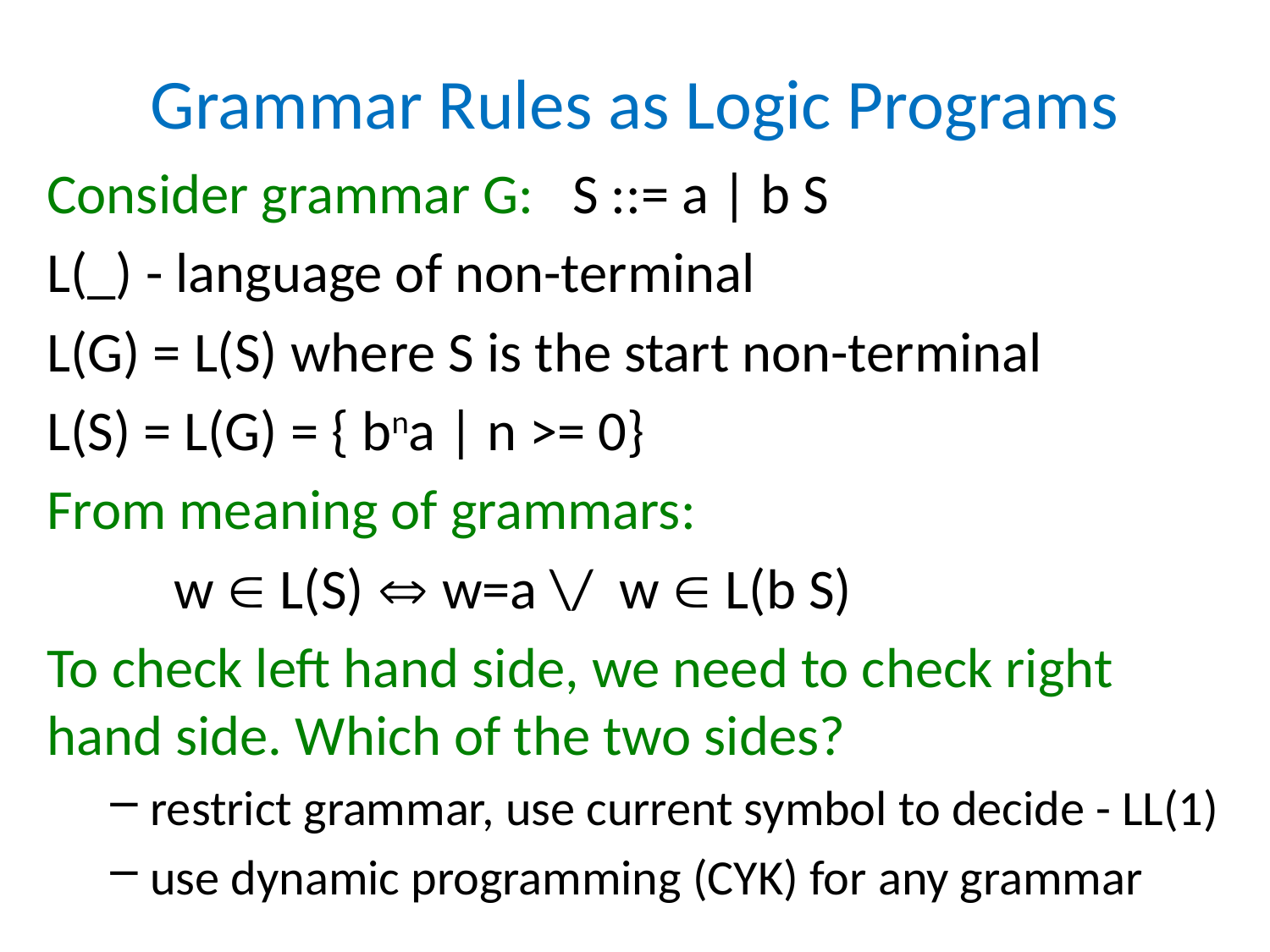

# Grammar Rules as Logic Programs
Consider grammar G:   S ::= a | b S
L(_) - language of non-terminal
L(G) = L(S) where S is the start non-terminal
L(S) = L(G) = { bna | n >= 0}
From meaning of grammars:
	w ∈ L(S) ⇔ w=a \/  w ∈ L(b S)
To check left hand side, we need to check right hand side. Which of the two sides?
restrict grammar, use current symbol to decide - LL(1)
use dynamic programming (CYK) for any grammar